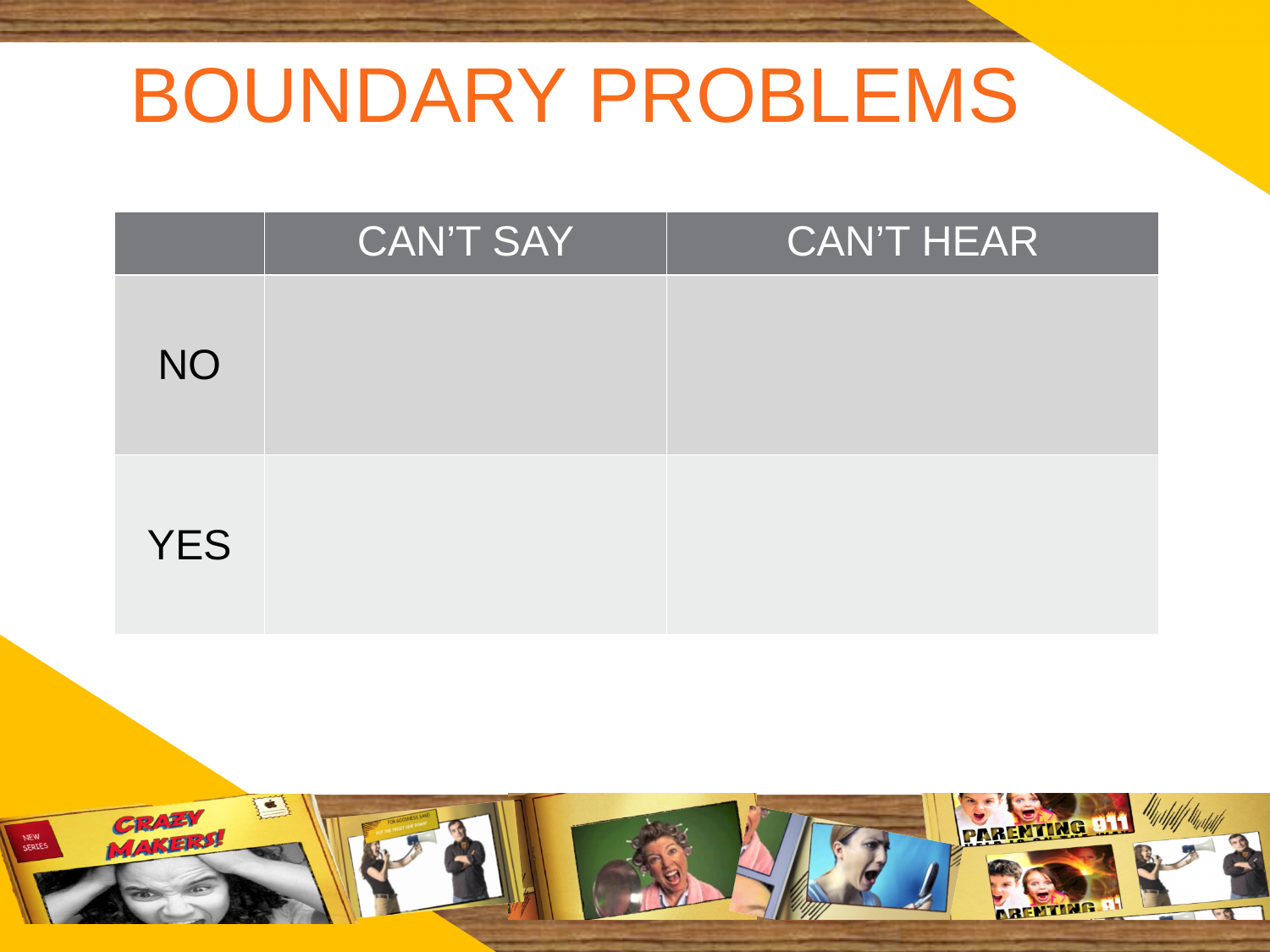

# Boundary Problems
|  | CAN’T SAY | CAN’T HEAR |
| --- | --- | --- |
| NO |  |  |
| YES |  |  |